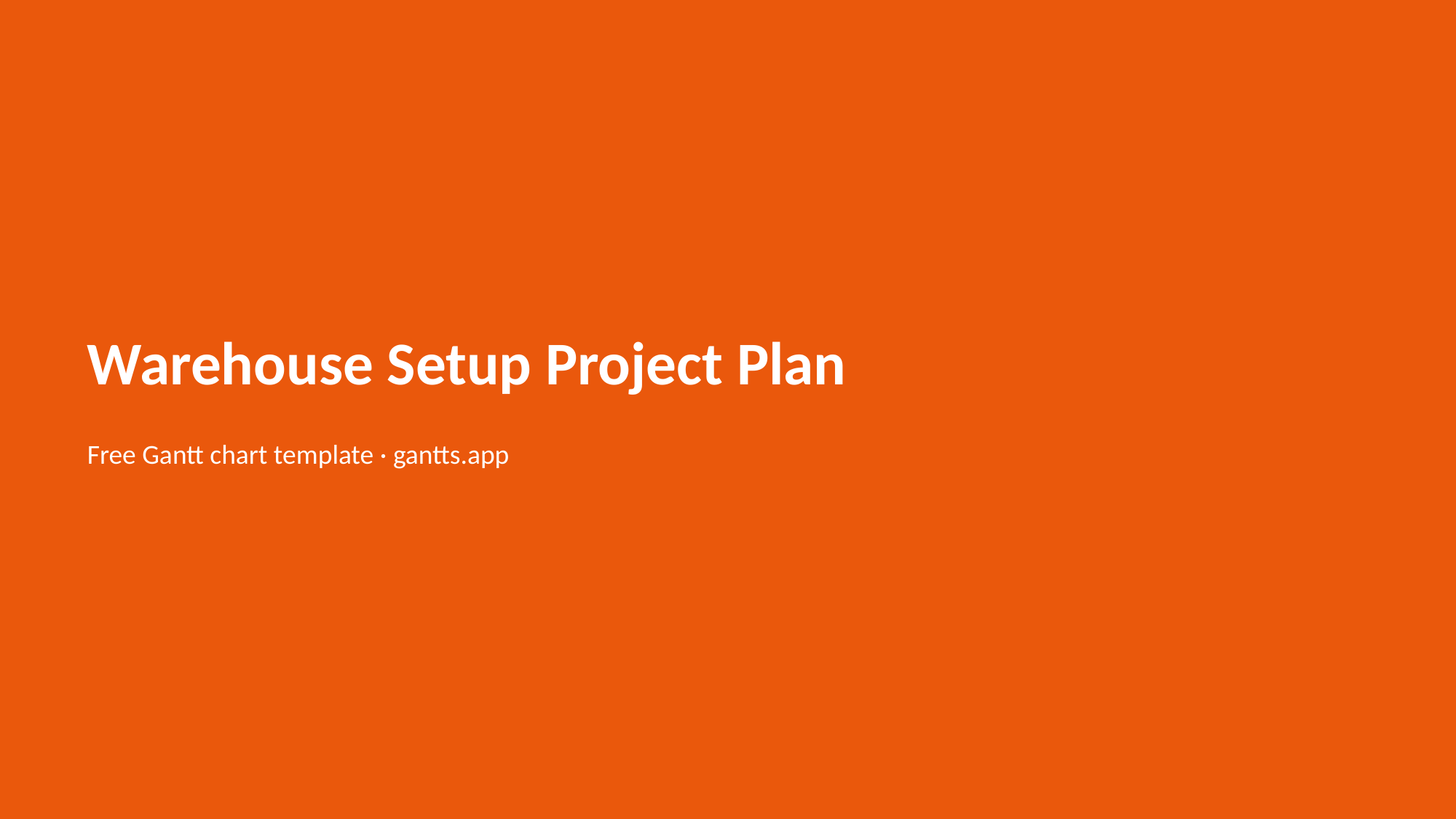

Warehouse Setup Project Plan
Free Gantt chart template · gantts.app